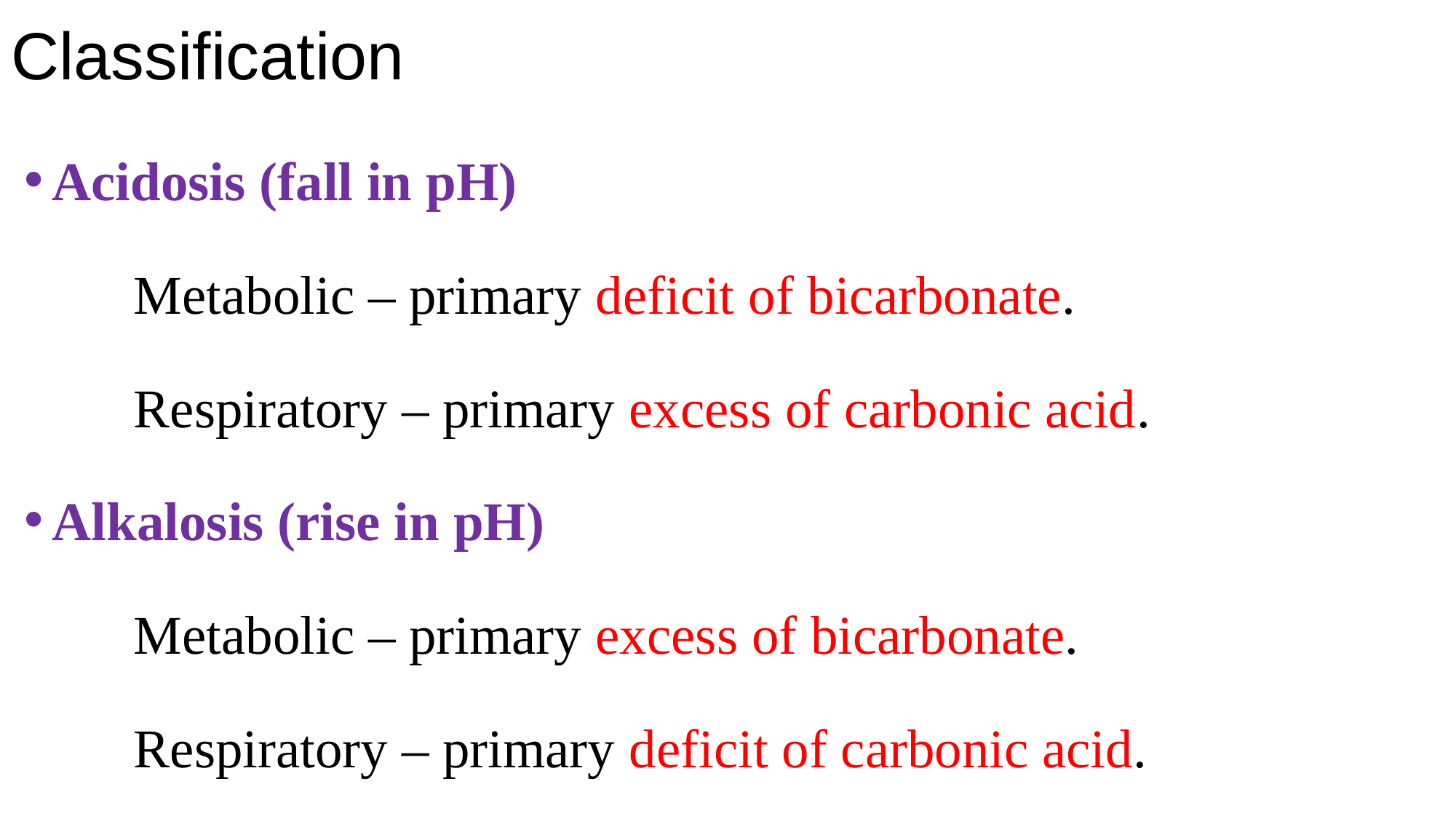

# Classification
Acidosis (fall in pH)
	Metabolic – primary deficit of bicarbonate.
	Respiratory – primary excess of carbonic acid.
Alkalosis (rise in pH)
	Metabolic – primary excess of bicarbonate.
	Respiratory – primary deficit of carbonic acid.